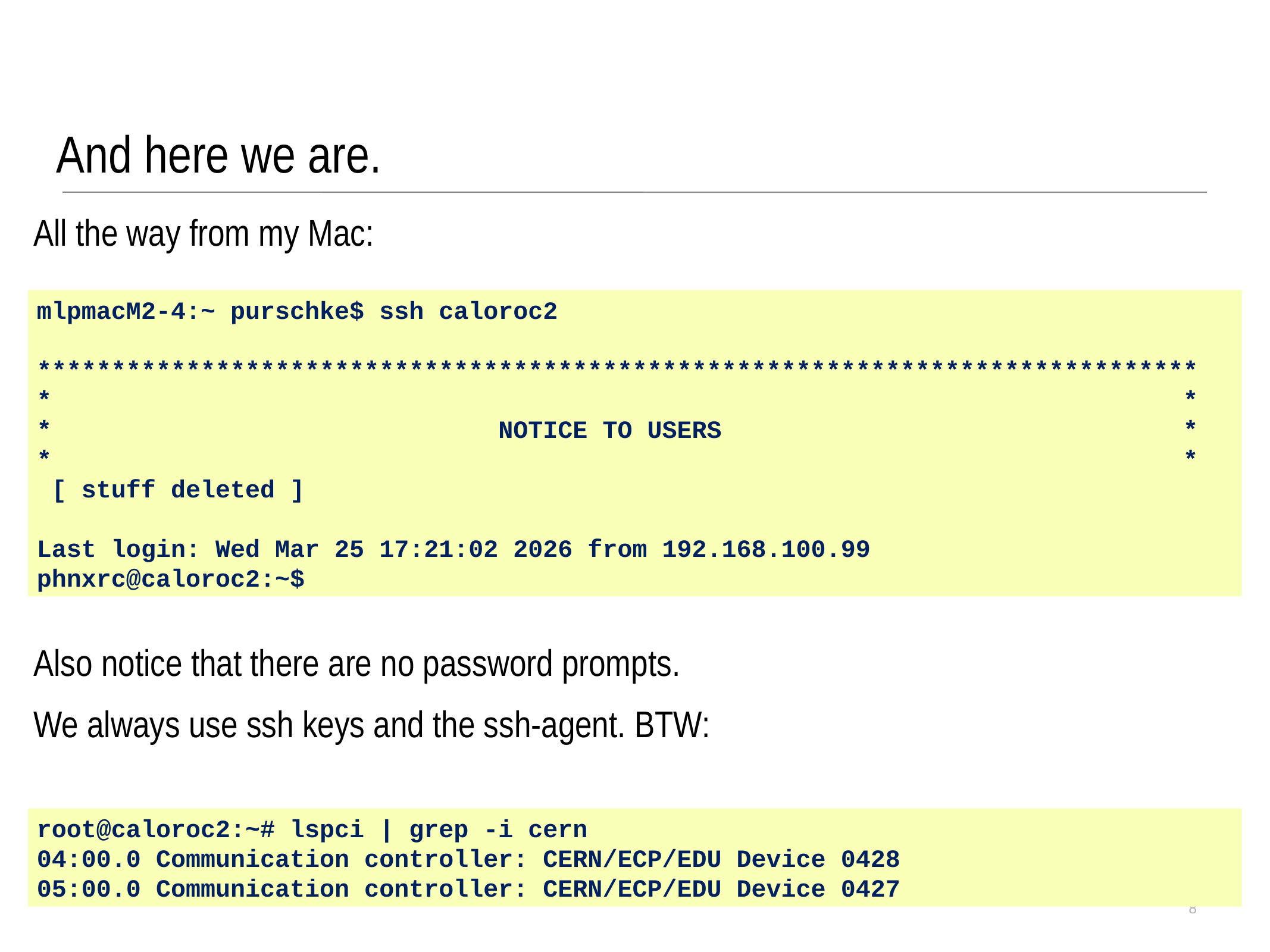

And here we are.
All the way from my Mac:

Also notice that there are no password prompts.
We always use ssh keys and the ssh-agent. BTW:
mlpmacM2-4:~ purschke$ ssh caloroc2

******************************************************************************
*                                                                            *
*                              NOTICE TO USERS                               *
*                                                                            *
 [ stuff deleted ]

Last login: Wed Mar 25 17:21:02 2026 from 192.168.100.99
phnxrc@caloroc2:~$
root@caloroc2:~# lspci | grep -i cern
04:00.0 Communication controller: CERN/ECP/EDU Device 0428
05:00.0 Communication controller: CERN/ECP/EDU Device 0427
8